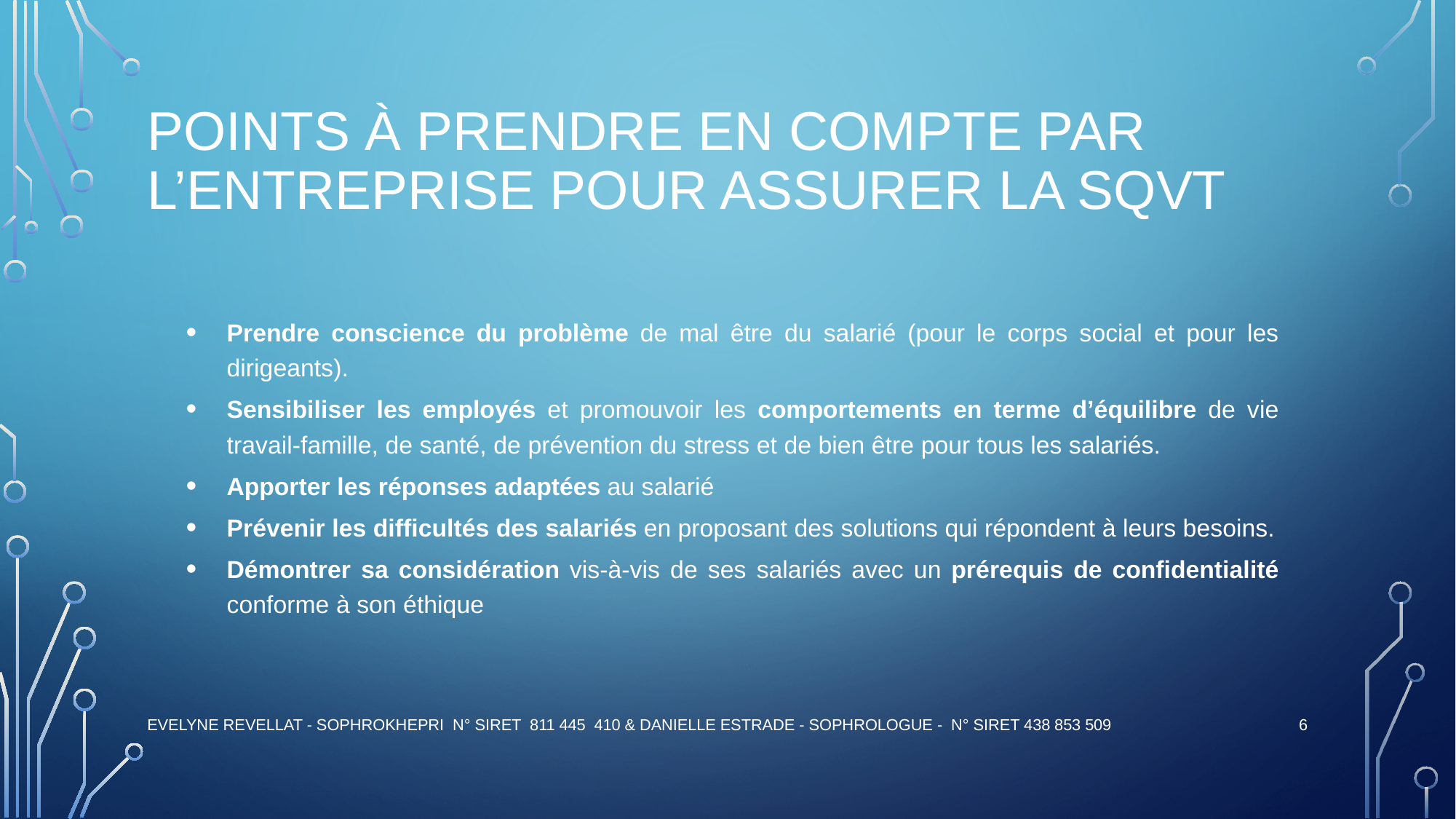

# points à prendre en compte par l’ENTREPRISE pour assurer la sqvt

Prendre conscience du problème de mal être du salarié (pour le corps social et pour les dirigeants).
Sensibiliser les employés et promouvoir les comportements en terme d’équilibre de vie travail-famille, de santé, de prévention du stress et de bien être pour tous les salariés.
Apporter les réponses adaptées au salarié
Prévenir les difficultés des salariés en proposant des solutions qui répondent à leurs besoins.
Démontrer sa considération vis-à-vis de ses salariés avec un prérequis de confidentialité conforme à son éthique
6
evelyne revellat - Sophrokhepri  N° siret  811 445  410 & Danielle Estrade - SOPHROLOGUE -  N° Siret 438 853 509